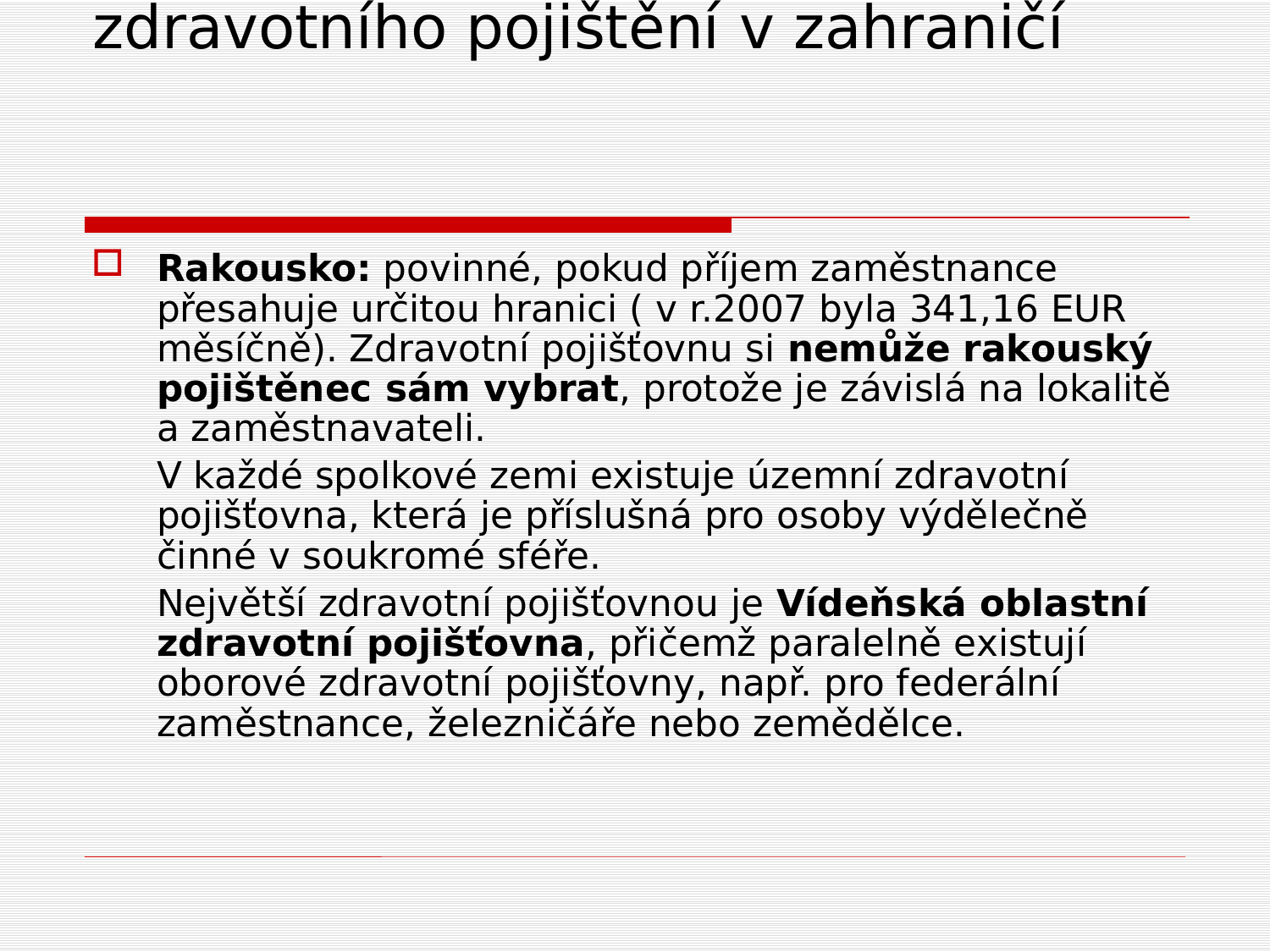

# 3.2.8b Srovnání se systémy zdravotního pojištění v zahraničí
Rakousko: povinné, pokud příjem zaměstnance  přesahuje určitou hranici ( v r.2007 byla 341,16 EUR měsíčně). Zdravotní pojišťovnu si nemůže rakouský pojištěnec sám vybrat, protože je závislá na lokalitě a zaměstnavateli.
	V každé spolkové zemi existuje územní zdravotní pojišťovna, která je příslušná pro osoby výdělečně činné v soukromé sféře.
	Největší zdravotní pojišťovnou je Vídeňská oblastní zdravotní pojišťovna, přičemž paralelně existují  oborové zdravotní pojišťovny, např. pro federální zaměstnance, železničáře nebo zemědělce.